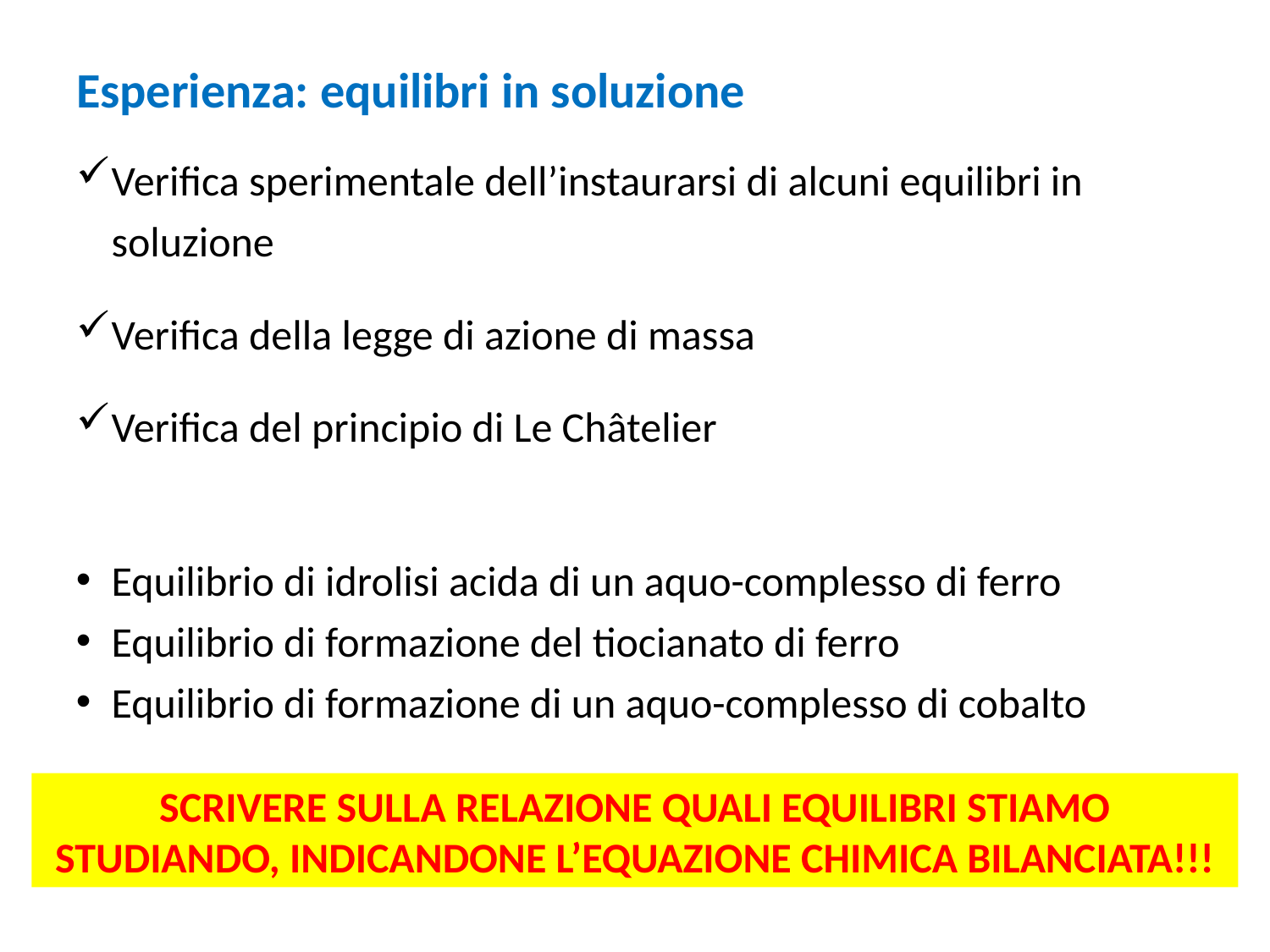

# Esperienza: equilibri in soluzione
Verifica sperimentale dell’instaurarsi di alcuni equilibri in soluzione
Verifica della legge di azione di massa
Verifica del principio di Le Châtelier

Equilibrio di idrolisi acida di un aquo-complesso di ferro
Equilibrio di formazione del tiocianato di ferro
Equilibrio di formazione di un aquo-complesso di cobalto
SCRIVERE SULLA RELAZIONE QUALI EQUILIBRI STIAMO STUDIANDO, INDICANDONE L’EQUAZIONE CHIMICA BILANCIATA!!!